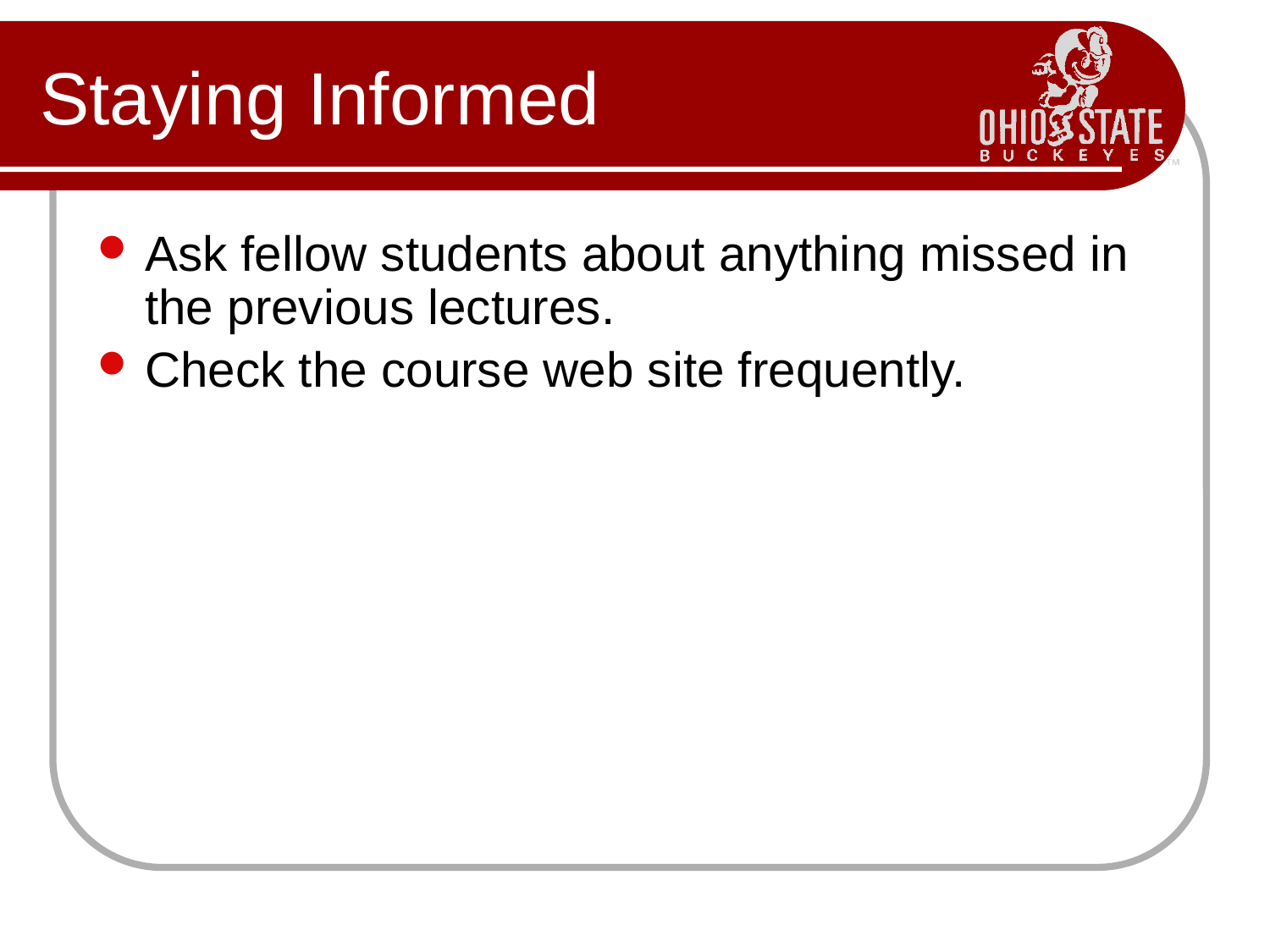

# Staying Informed
Ask fellow students about anything missed in the previous lectures.
Check the course web site frequently.